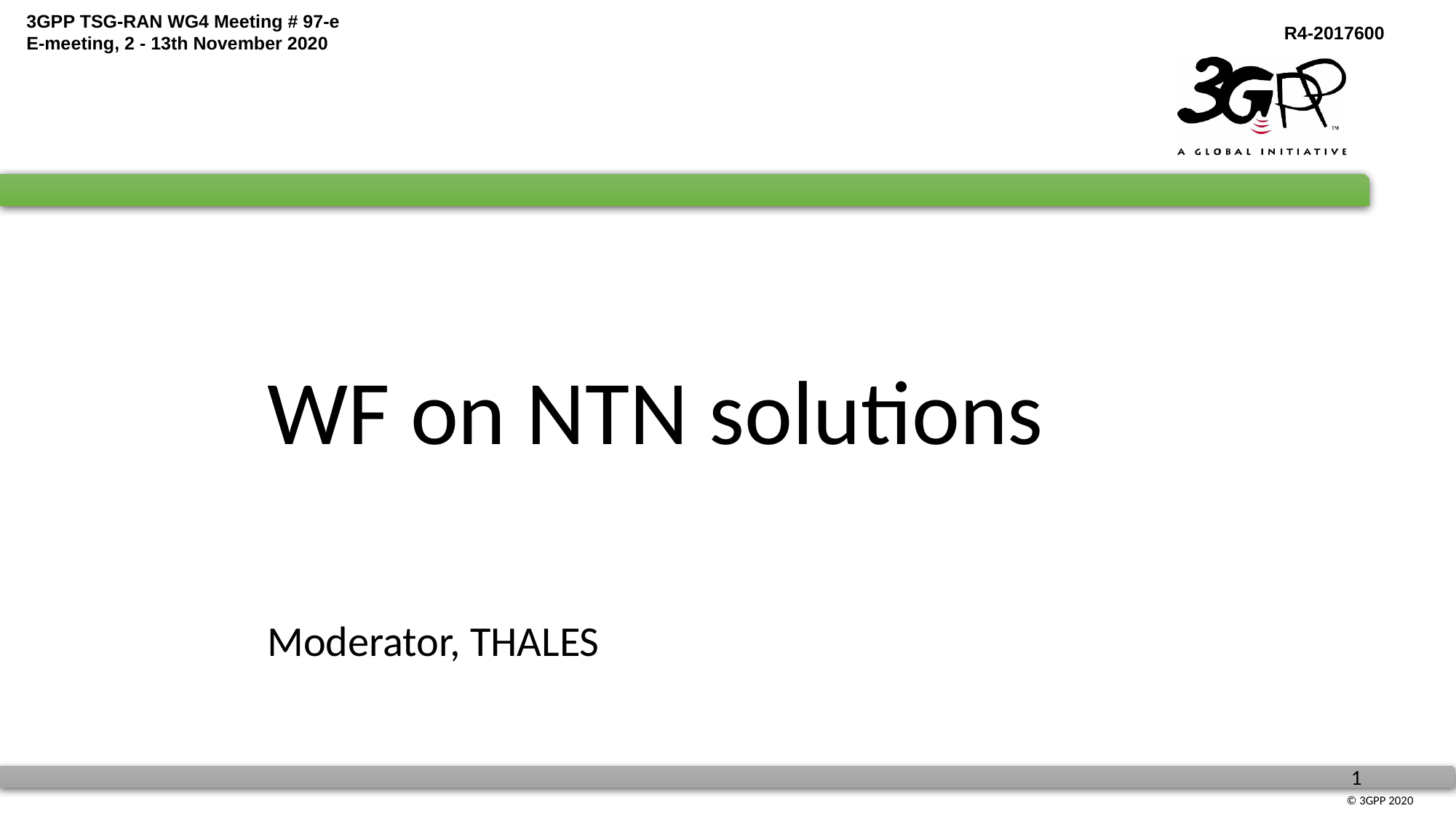

# WF on NTN solutions

Moderator, THALES